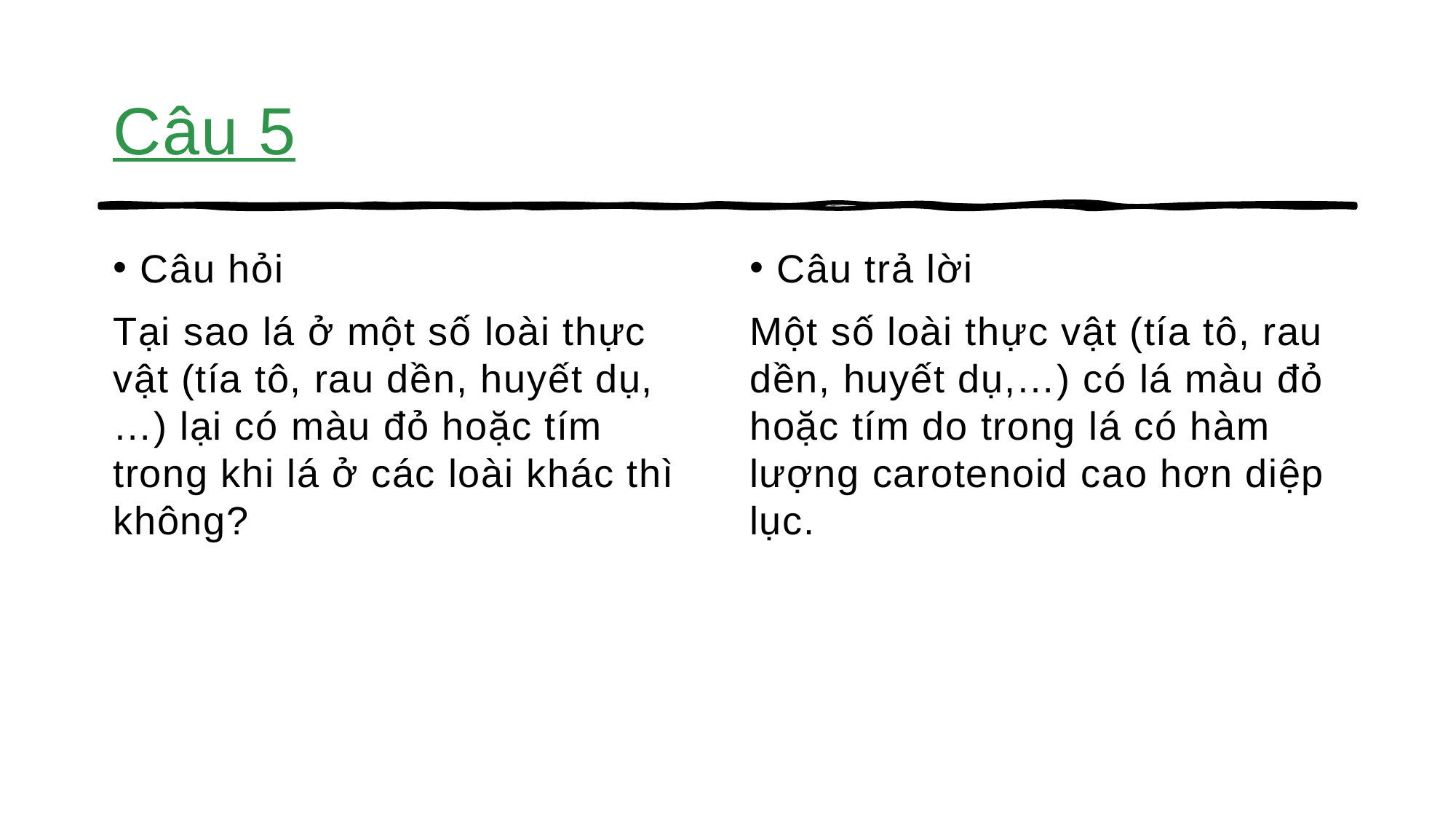

# Câu 5
Câu hỏi
Tại sao lá ở một số loài thực vật (tía tô, rau dền, huyết dụ,…) lại có màu đỏ hoặc tím trong khi lá ở các loài khác thì không?
Câu trả lời
Một số loài thực vật (tía tô, rau dền, huyết dụ,…) có lá màu đỏ hoặc tím do trong lá có hàm lượng carotenoid cao hơn diệp lục.